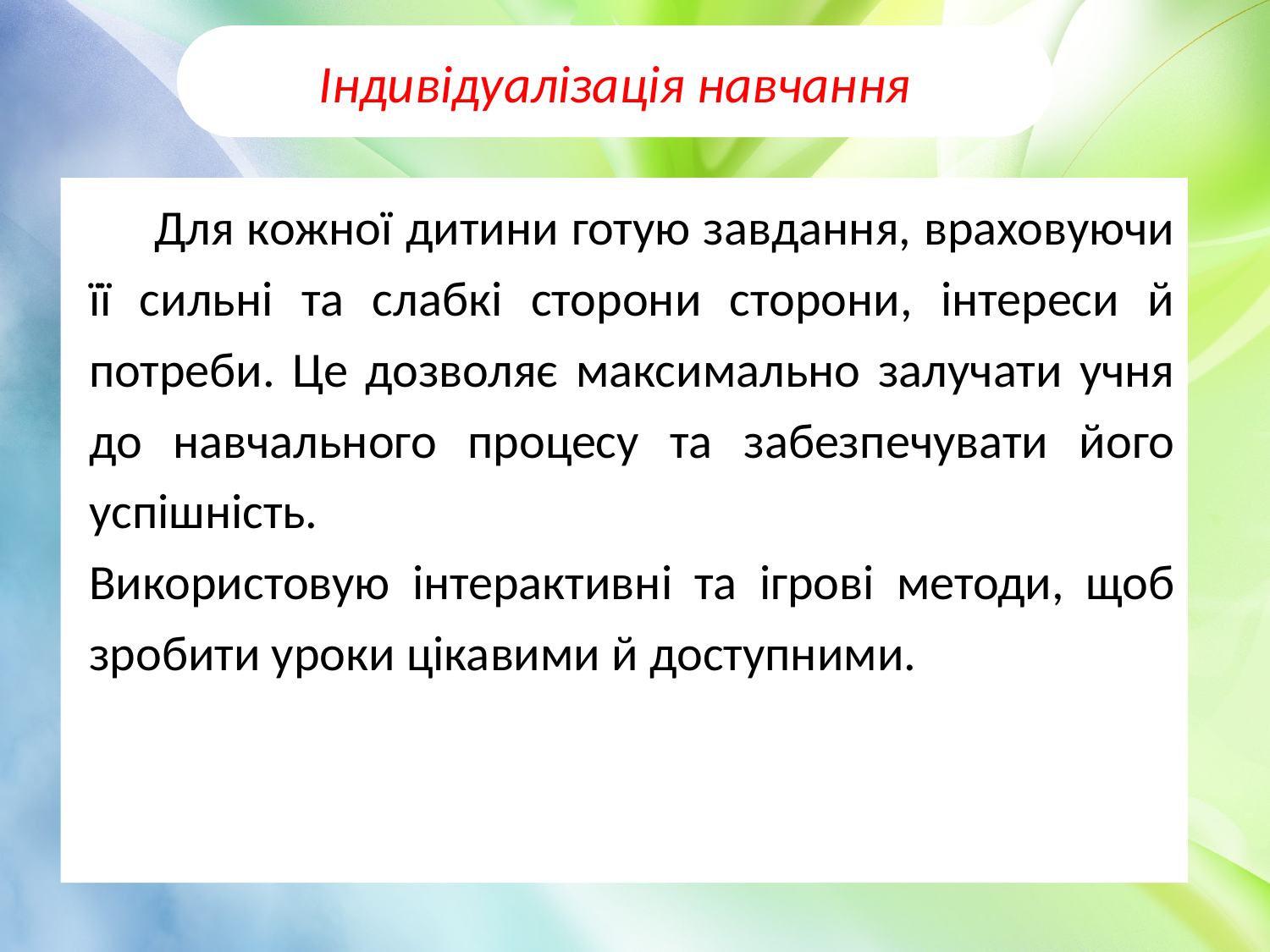

Індивідуалізація навчання
     Для кожної дитини готую завдання, враховуючи її сильні та слабкі сторони сторони, інтереси й потреби. Це дозволяє максимально залучати учня до навчального процесу та забезпечувати його успішність.
Використовую інтерактивні та ігрові методи, щоб зробити уроки цікавими й доступними.